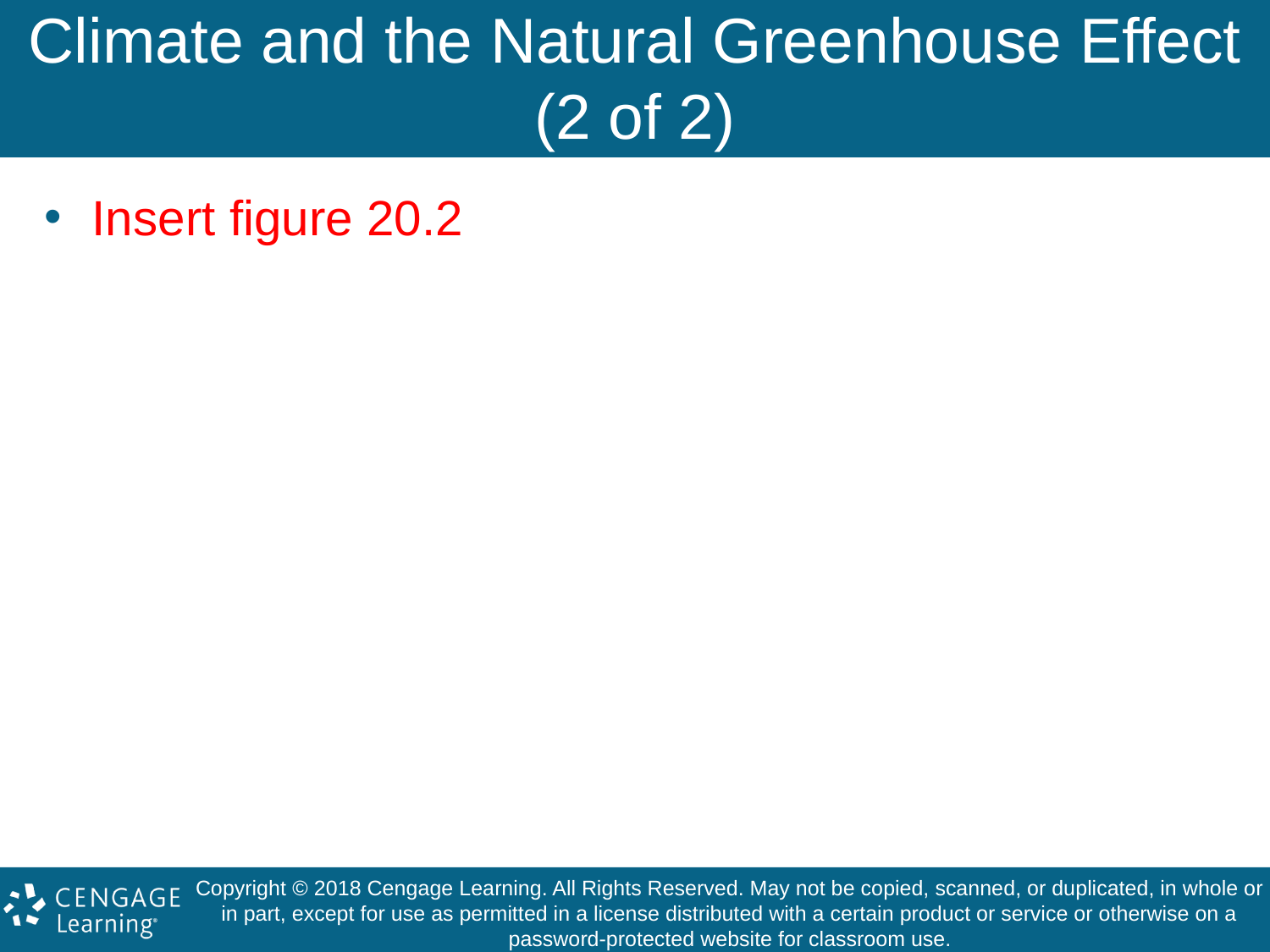

# Climate and the Natural Greenhouse Effect (2 of 2)
Insert figure 20.2